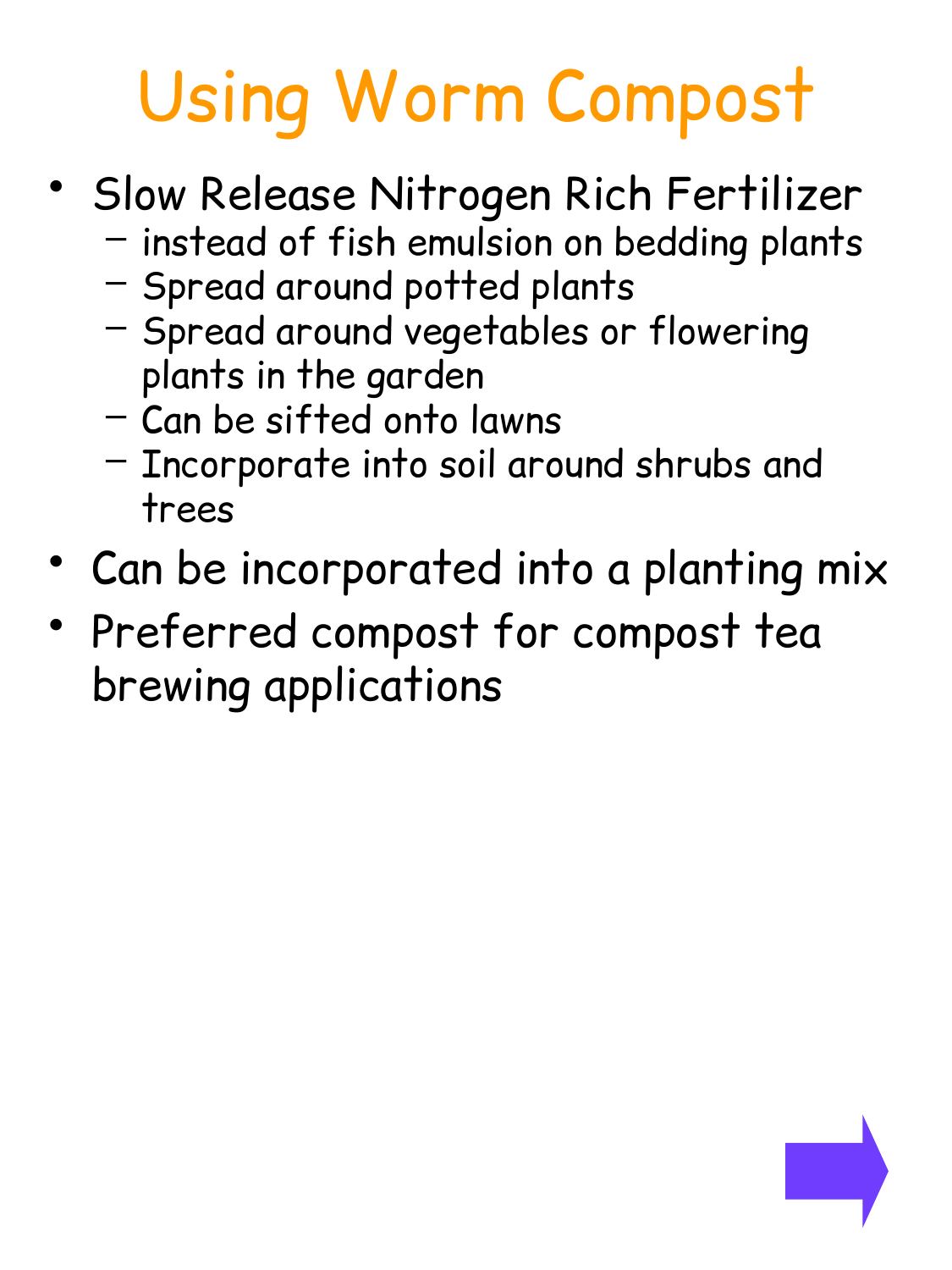

# Using Worm Compost
Slow Release Nitrogen Rich Fertilizer
instead of fish emulsion on bedding plants
Spread around potted plants
Spread around vegetables or flowering plants in the garden
Can be sifted onto lawns
Incorporate into soil around shrubs and trees
Can be incorporated into a planting mix
Preferred compost for compost tea brewing applications